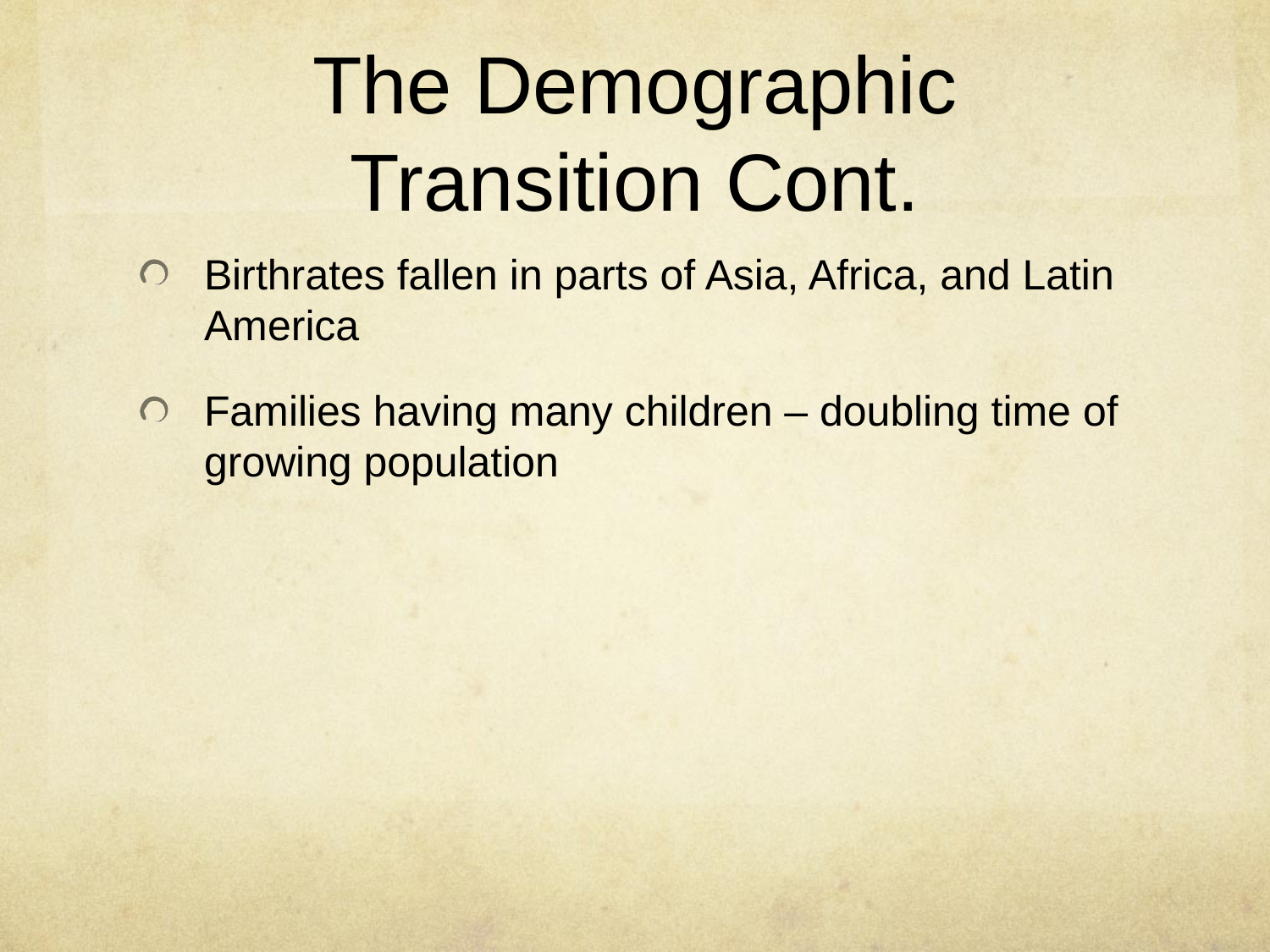

# The Demographic Transition Cont.
Birthrates fallen in parts of Asia, Africa, and Latin America
Families having many children – doubling time of growing population